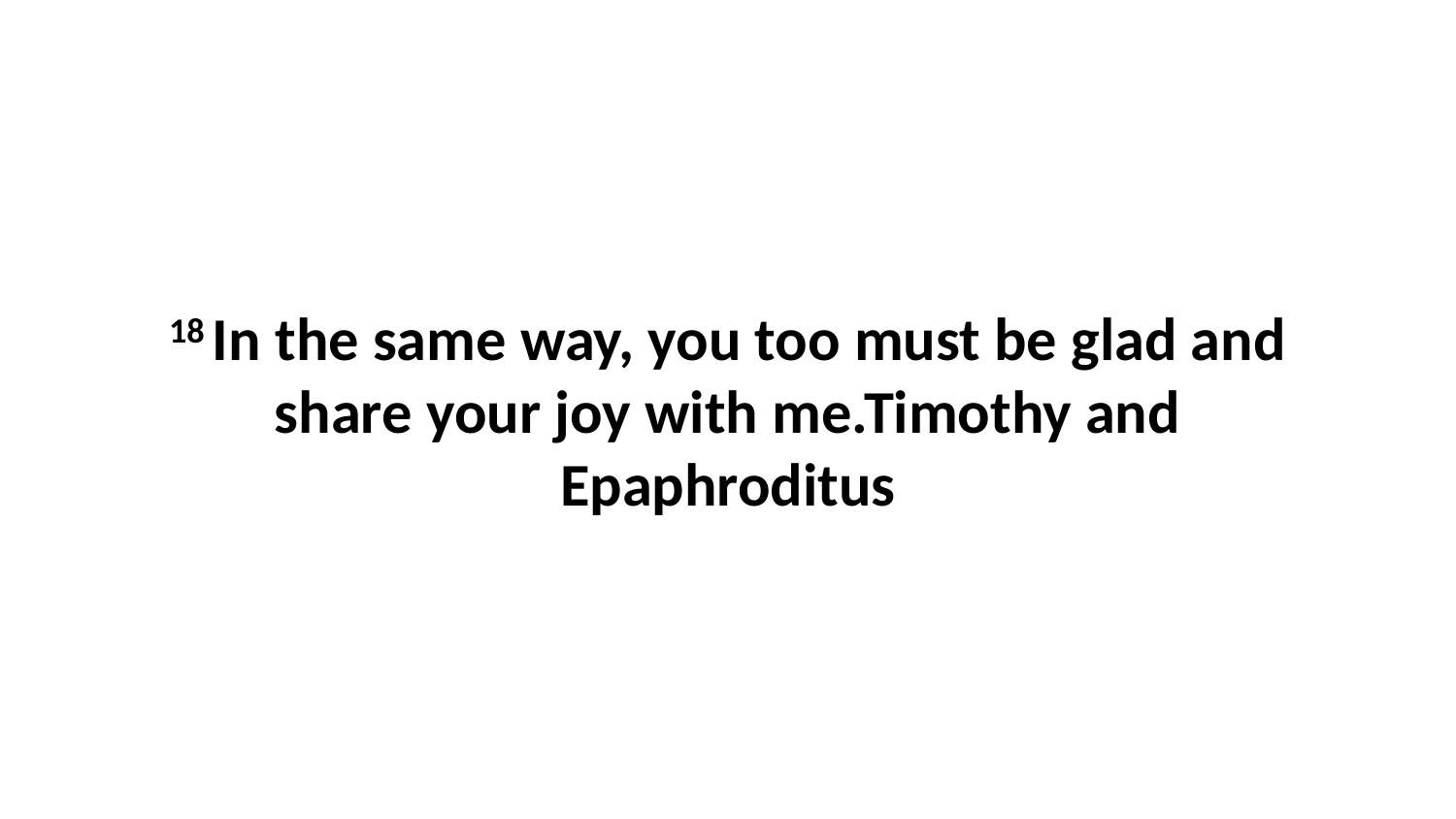

18 In the same way, you too must be glad and share your joy with me.Timothy and Epaphroditus